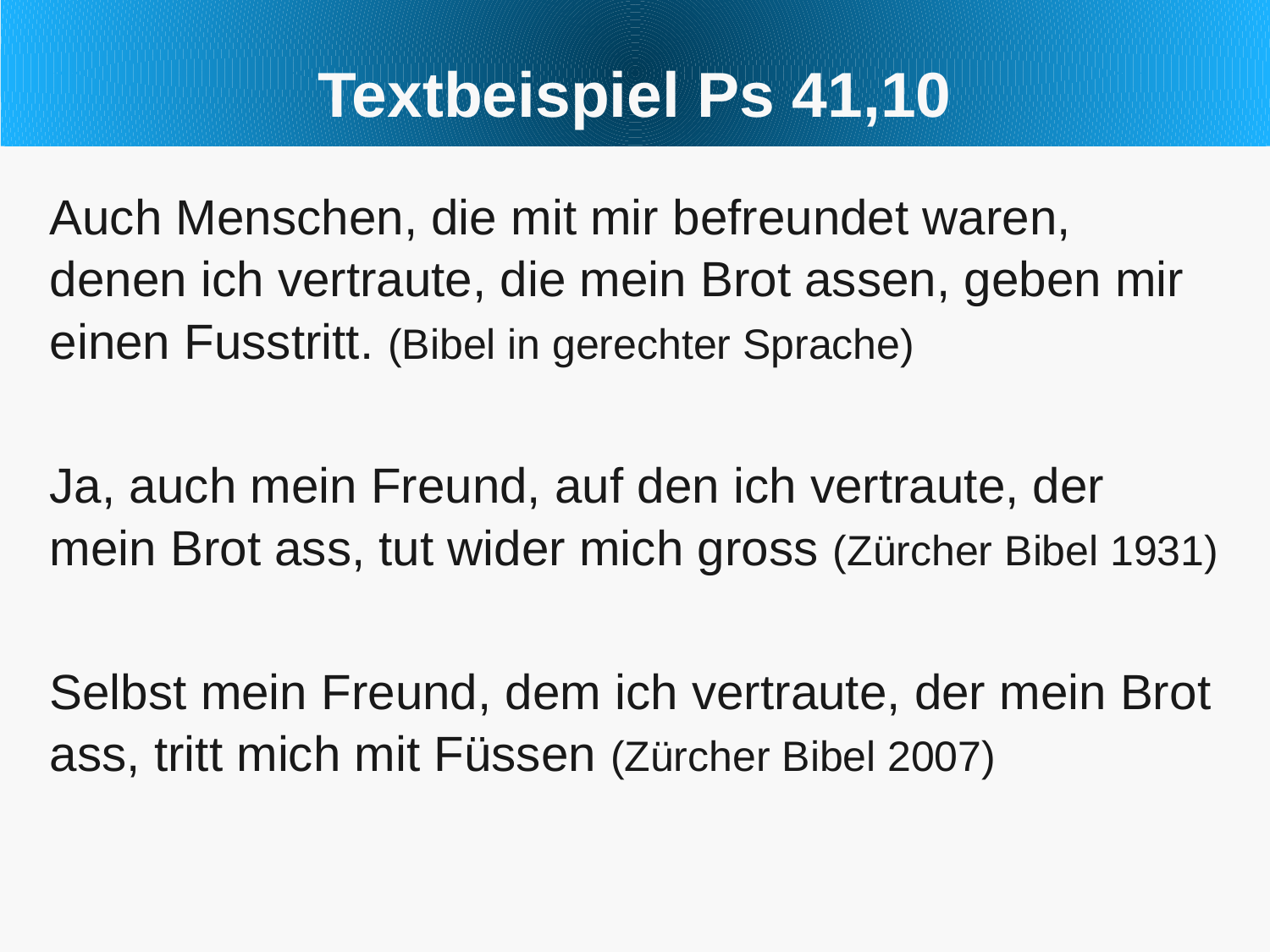

Textbeispiel Ps 41,10
Auch Menschen, die mit mir befreundet waren, denen ich vertraute, die mein Brot assen, geben mir einen Fusstritt. (Bibel in gerechter Sprache)

Ja, auch mein Freund, auf den ich vertraute, der mein Brot ass, tut wider mich gross (Zürcher Bibel 1931)

Selbst mein Freund, dem ich vertraute, der mein Brot ass, tritt mich mit Füssen (Zürcher Bibel 2007)